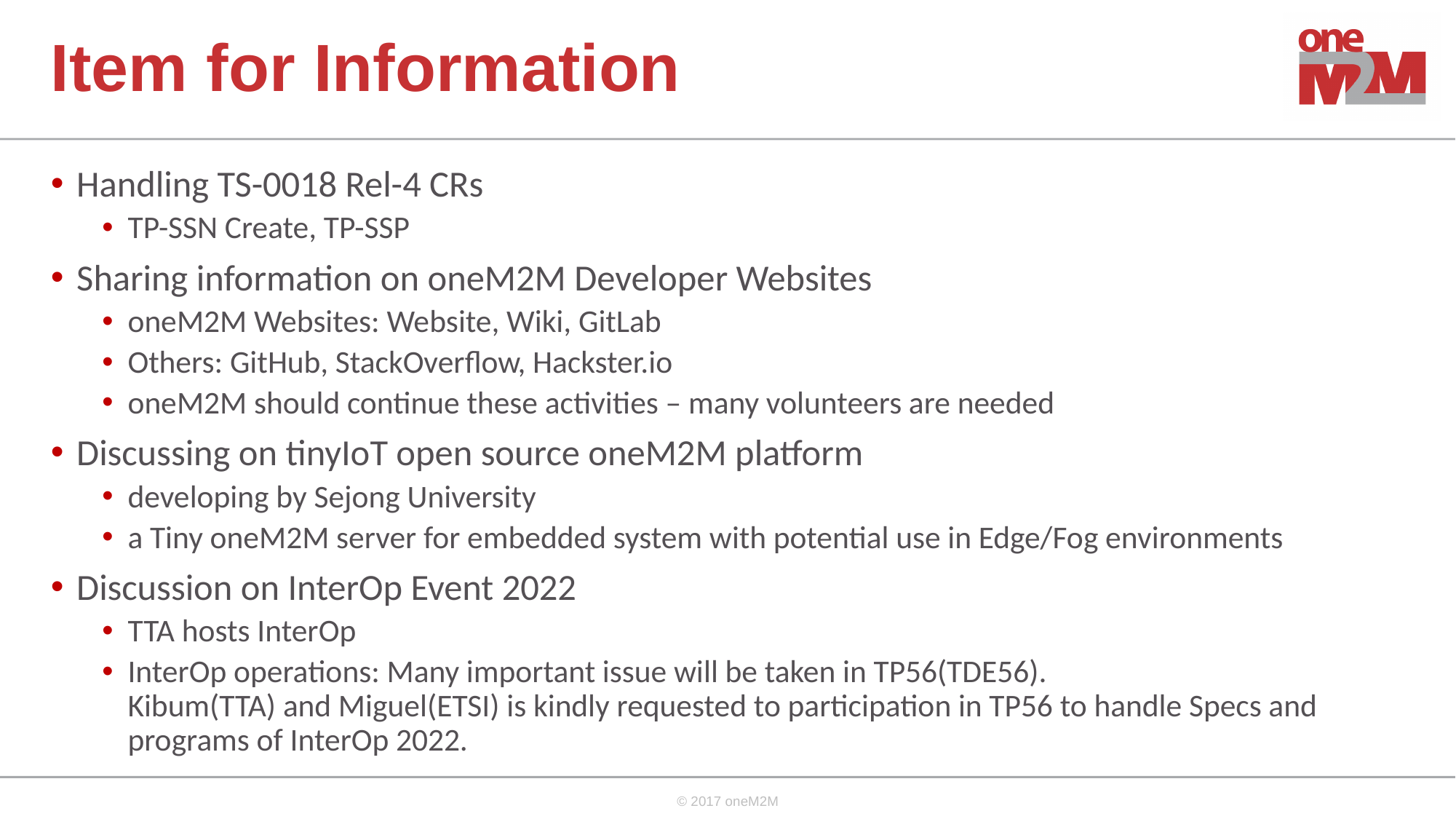

# Item for Information
Handling TS-0018 Rel-4 CRs
TP-SSN Create, TP-SSP
Sharing information on oneM2M Developer Websites
oneM2M Websites: Website, Wiki, GitLab
Others: GitHub, StackOverflow, Hackster.io
oneM2M should continue these activities – many volunteers are needed
Discussing on tinyIoT open source oneM2M platform
developing by Sejong University
a Tiny oneM2M server for embedded system with potential use in Edge/Fog environments
Discussion on InterOp Event 2022
TTA hosts InterOp
InterOp operations: Many important issue will be taken in TP56(TDE56).
Kibum(TTA) and Miguel(ETSI) is kindly requested to participation in TP56 to handle Specs and programs of InterOp 2022.